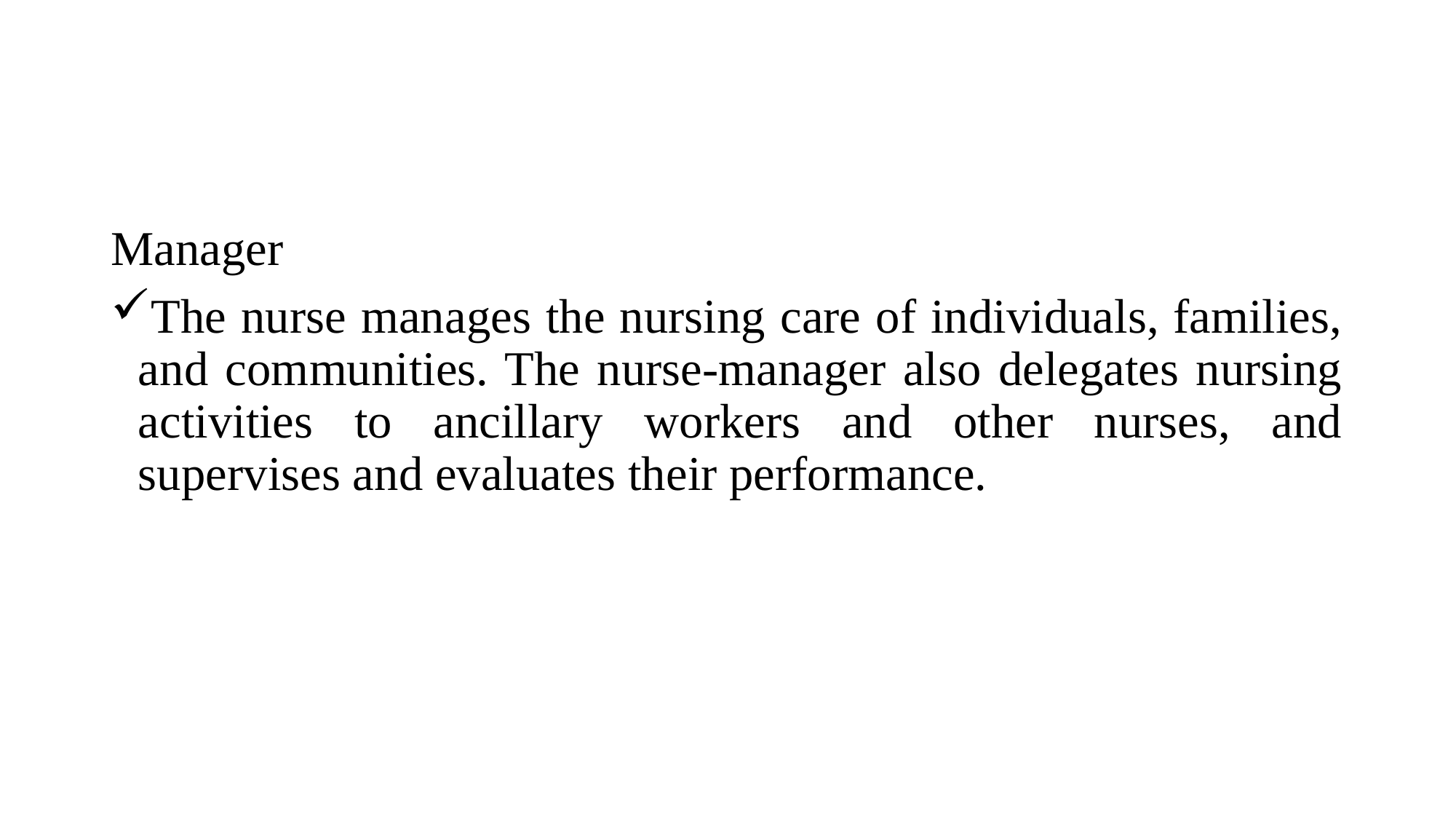

Manager
The nurse manages the nursing care of individuals, families, and communities. The nurse-manager also delegates nursing activities to ancillary workers and other nurses, and supervises and evaluates their performance.